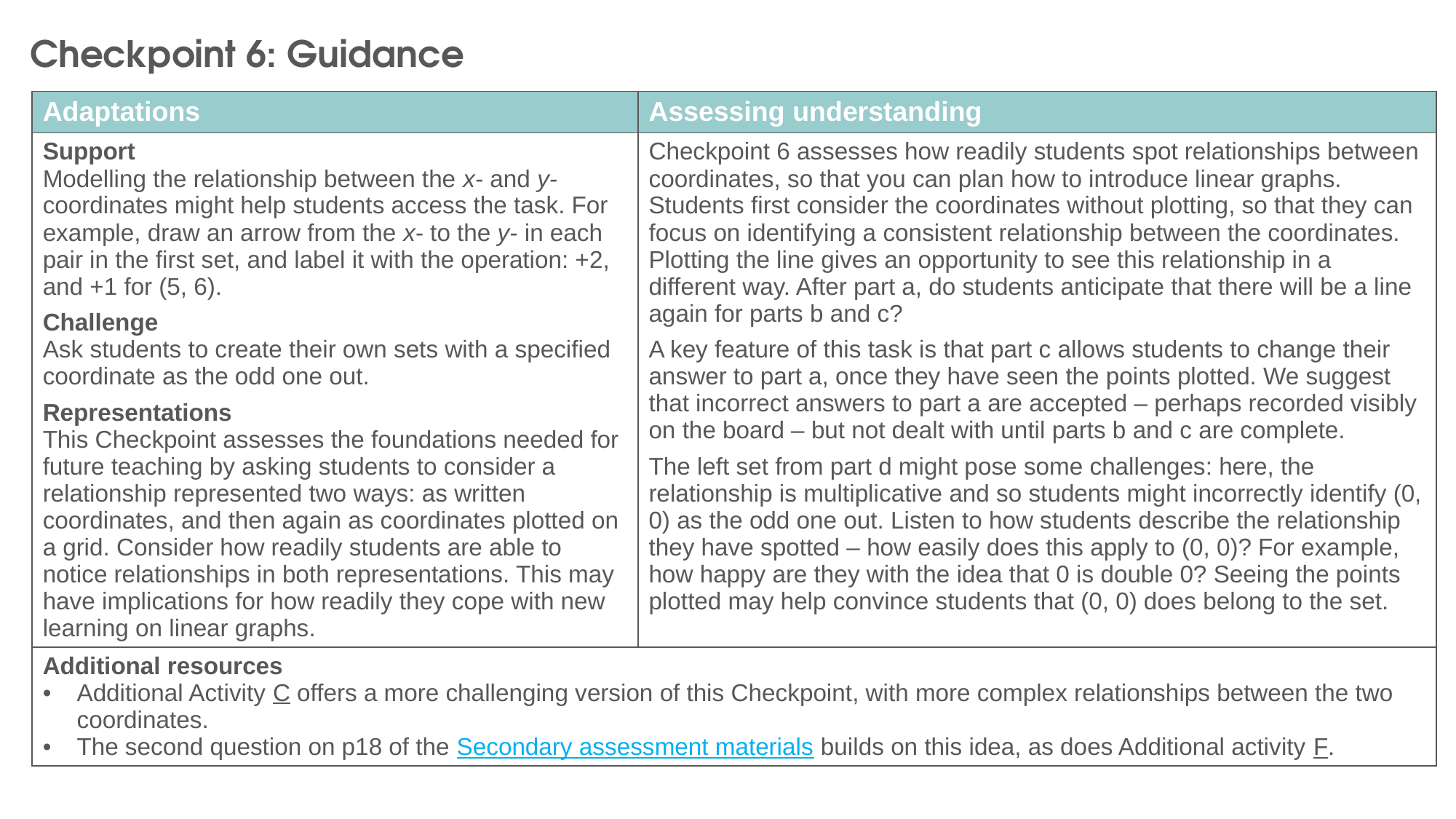

Checkpoint 6: Guidance
| Adaptations | Assessing understanding |
| --- | --- |
| Support Modelling the relationship between the x- and y-coordinates might help students access the task. For example, draw an arrow from the x- to the y- in each pair in the first set, and label it with the operation: +2, and +1 for (5, 6). Challenge Ask students to create their own sets with a specified coordinate as the odd one out. Representations This Checkpoint assesses the foundations needed for future teaching by asking students to consider a relationship represented two ways: as written coordinates, and then again as coordinates plotted on a grid. Consider how readily students are able to notice relationships in both representations. This may have implications for how readily they cope with new learning on linear graphs. | Checkpoint 6 assesses how readily students spot relationships between coordinates, so that you can plan how to introduce linear graphs. Students first consider the coordinates without plotting, so that they can focus on identifying a consistent relationship between the coordinates. Plotting the line gives an opportunity to see this relationship in a different way. After part a, do students anticipate that there will be a line again for parts b and c? A key feature of this task is that part c allows students to change their answer to part a, once they have seen the points plotted. We suggest that incorrect answers to part a are accepted – perhaps recorded visibly on the board – but not dealt with until parts b and c are complete. The left set from part d might pose some challenges: here, the relationship is multiplicative and so students might incorrectly identify (0, 0) as the odd one out. Listen to how students describe the relationship they have spotted – how easily does this apply to (0, 0)? For example, how happy are they with the idea that 0 is double 0? Seeing the points plotted may help convince students that (0, 0) does belong to the set. |
| Additional resources Additional Activity C offers a more challenging version of this Checkpoint, with more complex relationships between the two coordinates. The second question on p18 of the Secondary assessment materials builds on this idea, as does Additional activity F. |  |